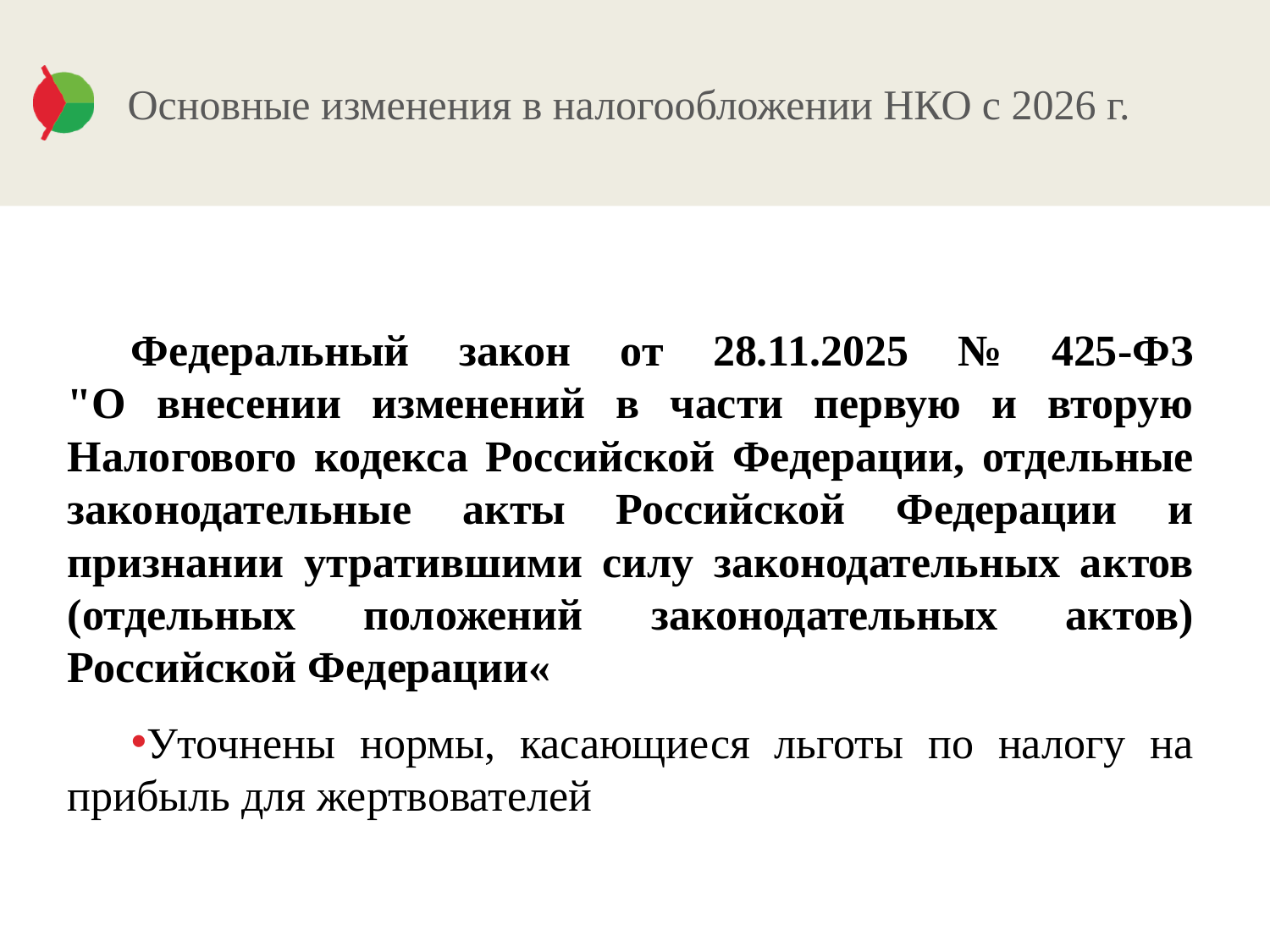

# Основные изменения в налогообложении НКО с 2026 г.
Федеральный закон от 28.11.2025 № 425-ФЗ
"О внесении изменений в части первую и вторую Налогового кодекса Российской Федерации, отдельные законодательные акты Российской Федерации и признании утратившими силу законодательных актов (отдельных положений законодательных актов) Российской Федерации«
Уточнены нормы, касающиеся льготы по налогу на прибыль для жертвователей